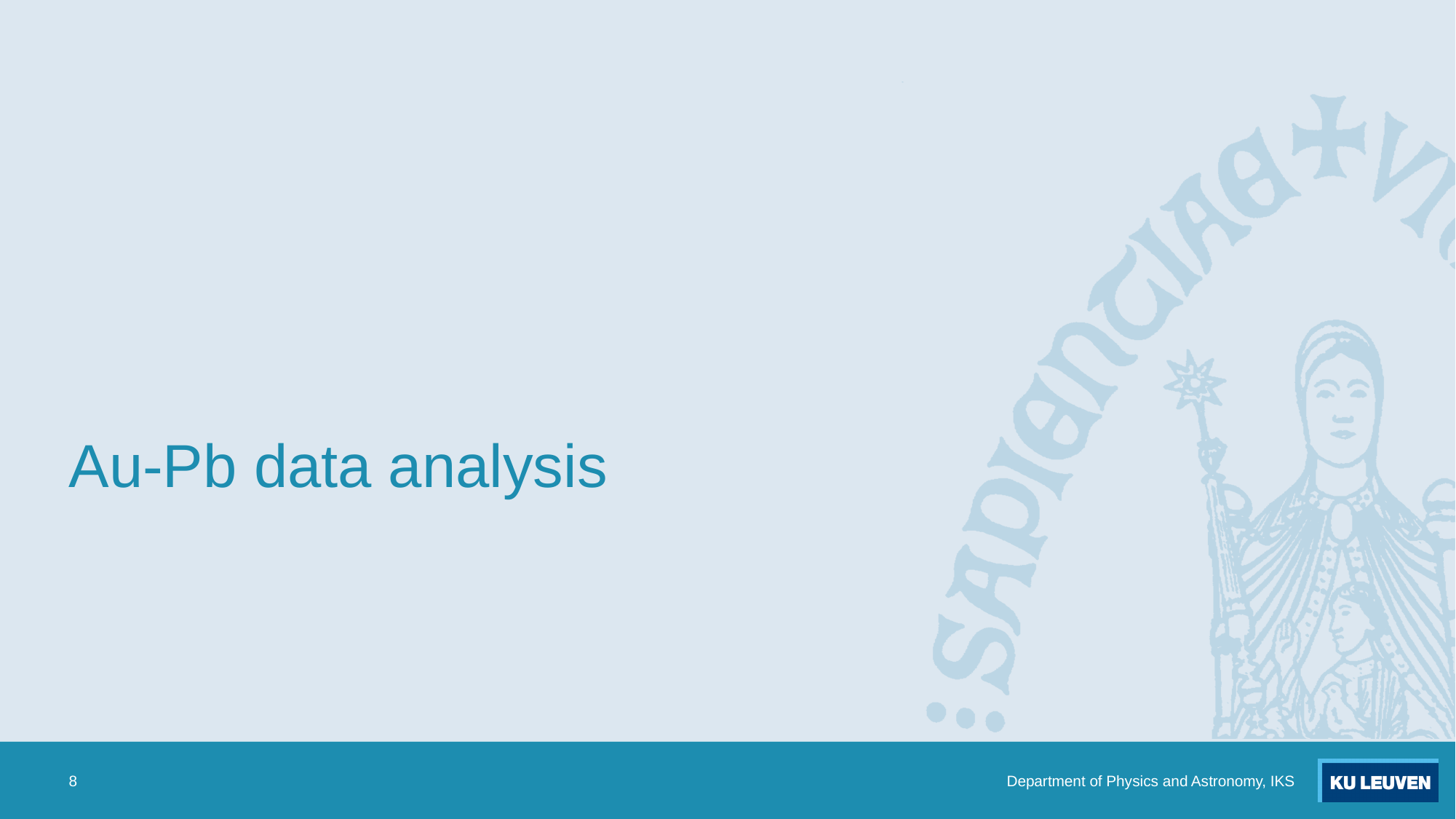

# Au-Pb data analysis

8
Department of Physics and Astronomy, IKS